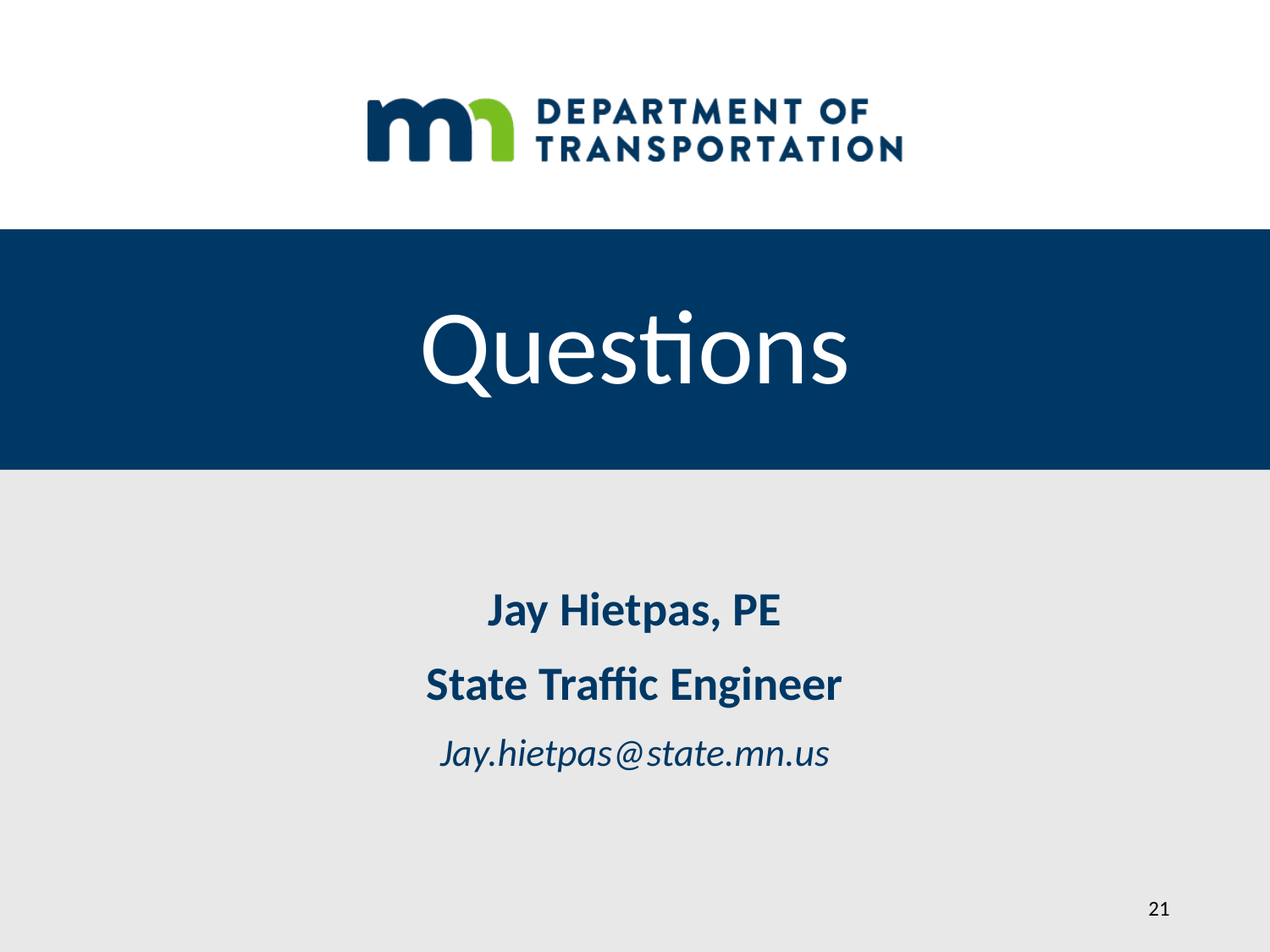

# Questions
Jay Hietpas, PE
State Traffic Engineer
Jay.hietpas@state.mn.us
21